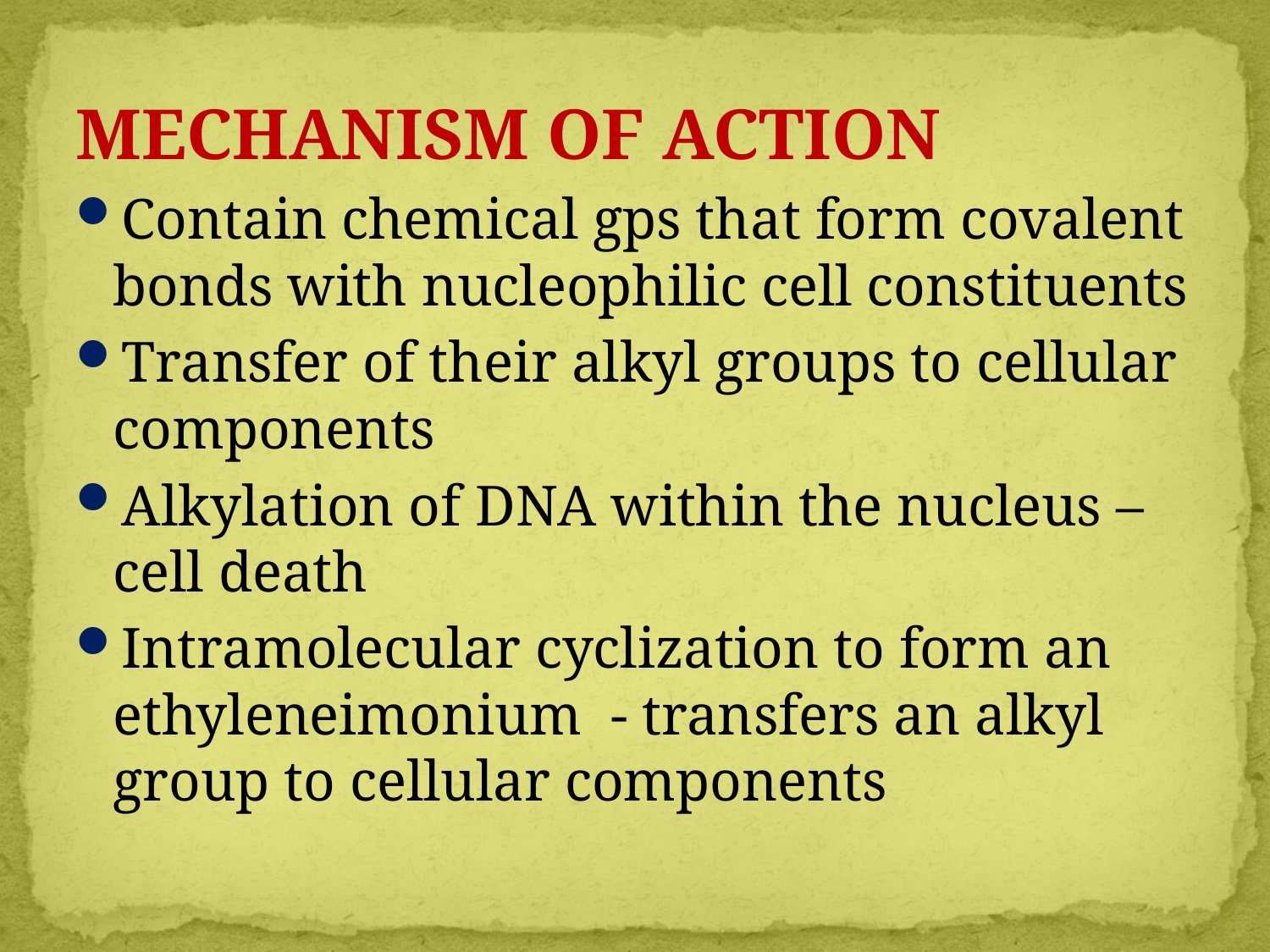

MECHANISM OF ACTION
Contain chemical gps that form covalent bonds with nucleophilic cell constituents
Transfer of their alkyl groups to cellular components
Alkylation of DNA within the nucleus – cell death
Intramolecular cyclization to form an ethyleneimonium  - transfers an alkyl group to cellular components